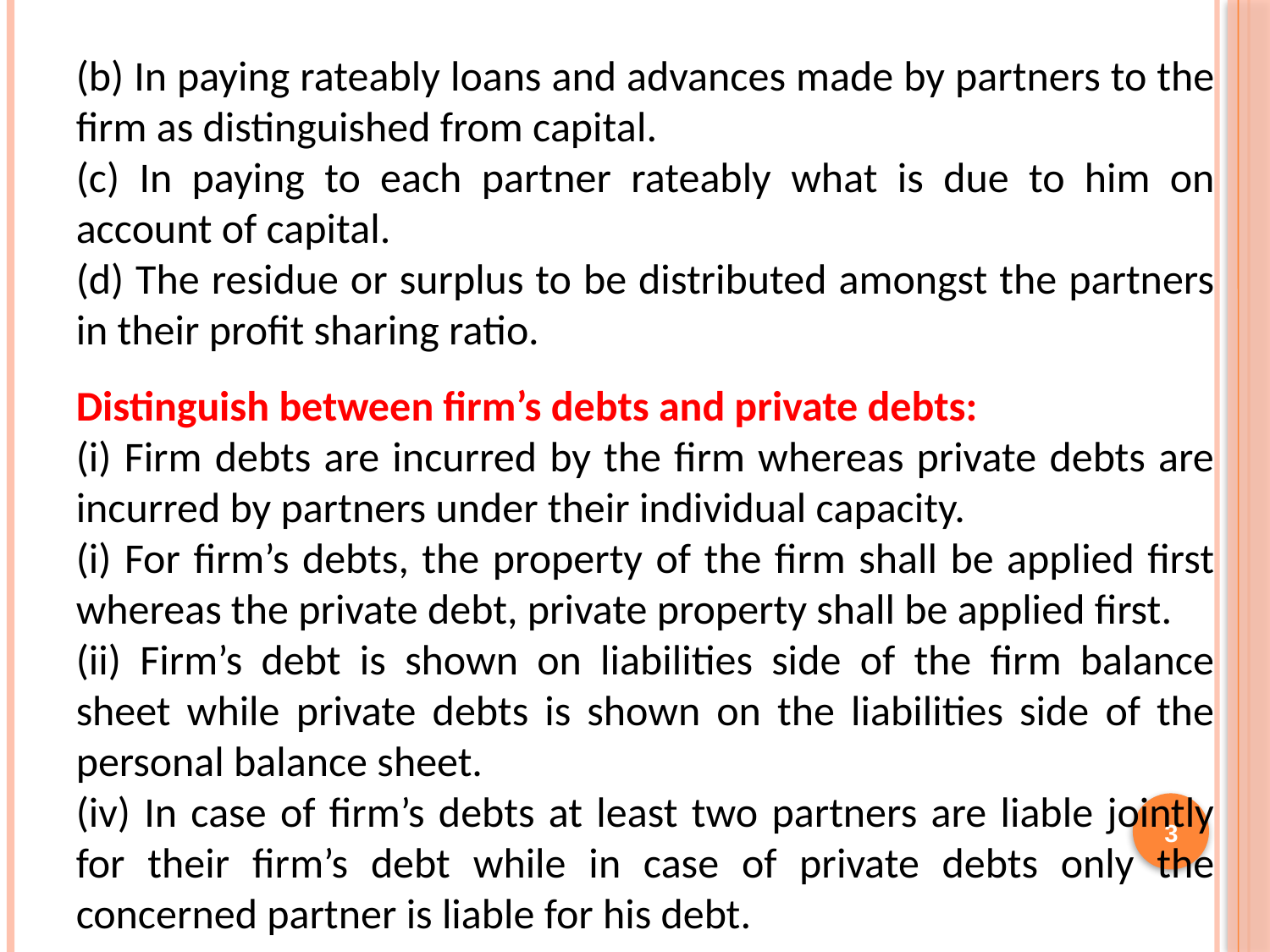

(b) In paying rateably loans and advances made by partners to the firm as distinguished from capital.
(c) In paying to each partner rateably what is due to him on account of capital.
(d) The residue or surplus to be distributed amongst the partners in their profit sharing ratio.

Distinguish between firm’s debts and private debts:
(i) Firm debts are incurred by the firm whereas private debts are incurred by partners under their individual capacity.
(i) For firm’s debts, the property of the firm shall be applied first whereas the private debt, private property shall be applied first.
(ii) Firm’s debt is shown on liabilities side of the firm balance sheet while private debts is shown on the liabilities side of the personal balance sheet.
(iv) In case of firm’s debts at least two partners are liable jointly for their firm’s debt while in case of private debts only the concerned partner is liable for his debt.
3